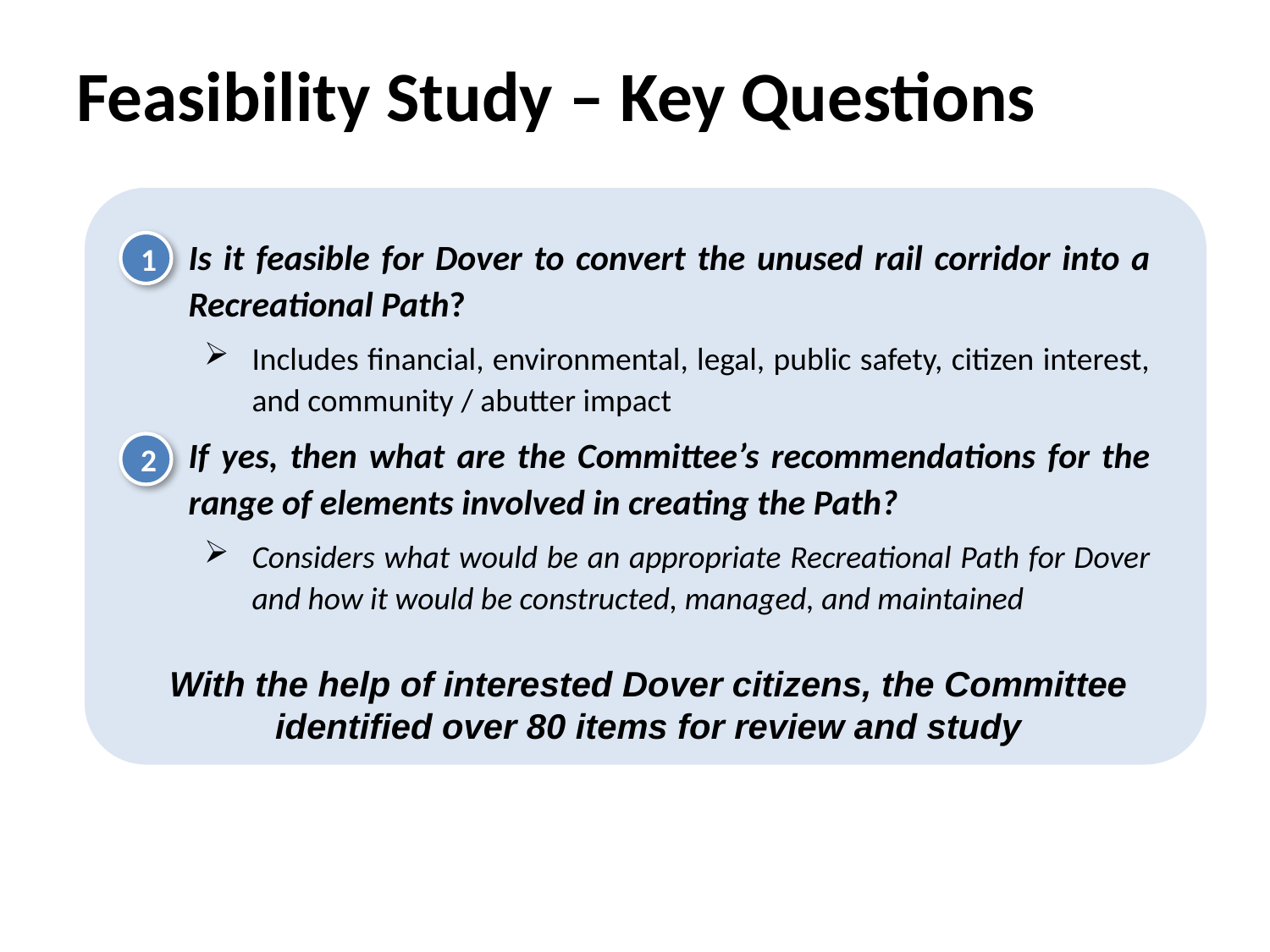

# Feasibility Study – Key Questions
Is it feasible for Dover to convert the unused rail corridor into a Recreational Path?
Includes financial, environmental, legal, public safety, citizen interest, and community / abutter impact
If yes, then what are the Committee’s recommendations for the range of elements involved in creating the Path?
Considers what would be an appropriate Recreational Path for Dover and how it would be constructed, managed, and maintained

1
2
With the help of interested Dover citizens, the Committee identified over 80 items for review and study